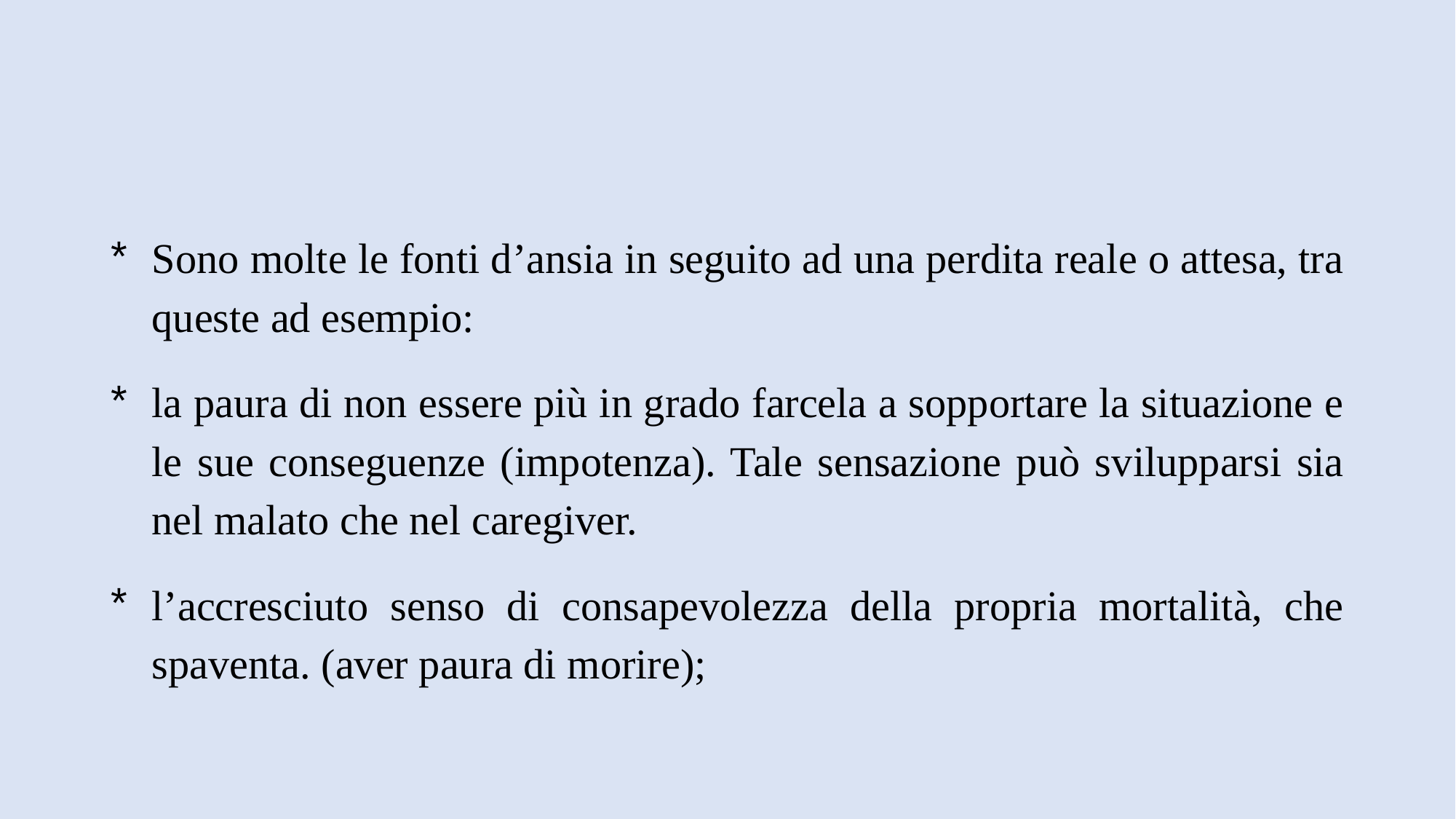

#
Sono molte le fonti d’ansia in seguito ad una perdita reale o attesa, tra queste ad esempio:
la paura di non essere più in grado farcela a sopportare la situazione e le sue conseguenze (impotenza). Tale sensazione può svilupparsi sia nel malato che nel caregiver.
l’accresciuto senso di consapevolezza della propria mortalità, che spaventa. (aver paura di morire);